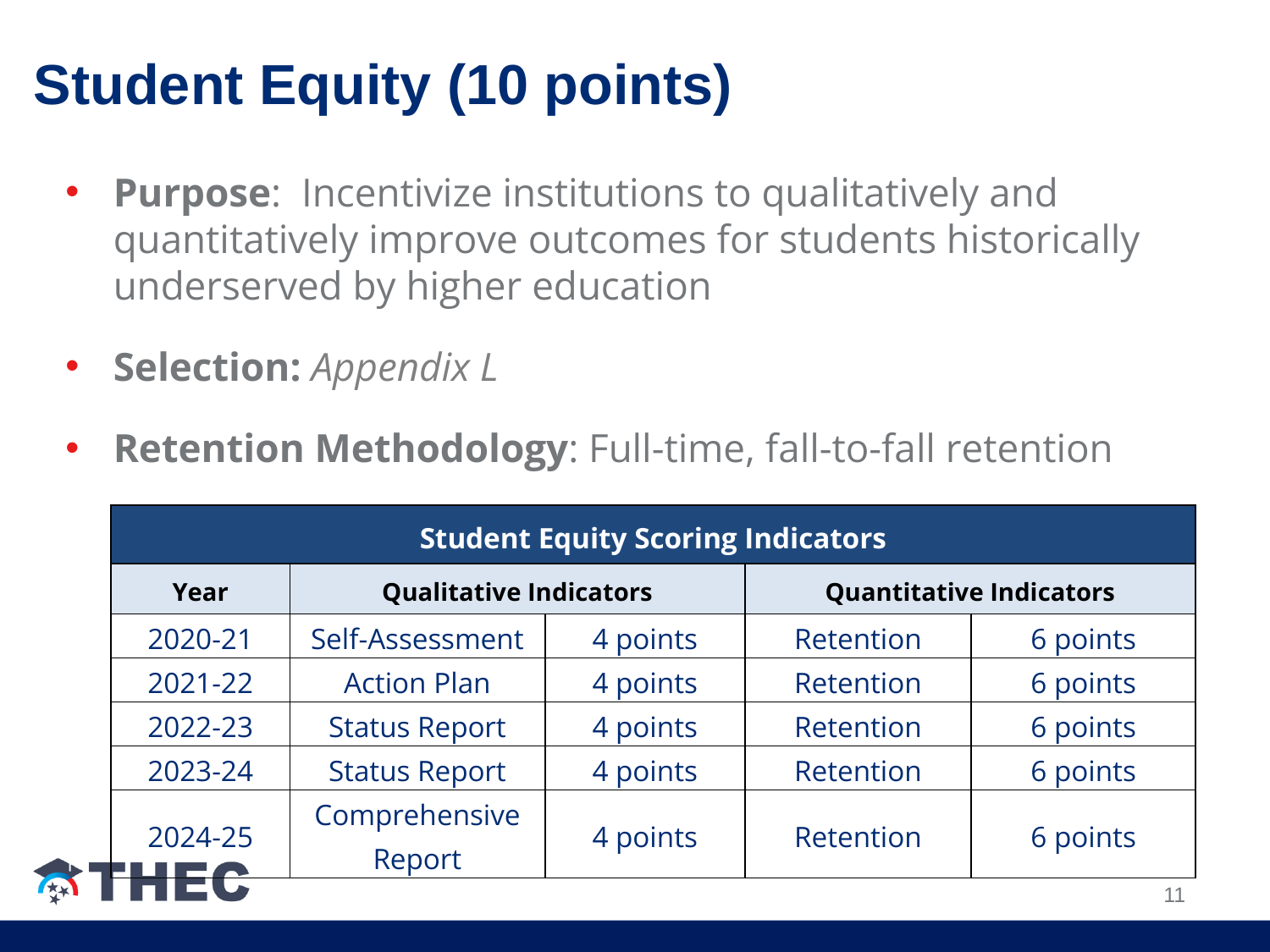

# Student Equity (10 points)
Purpose:  Incentivize institutions to qualitatively and quantitatively improve outcomes for students historically underserved by higher education

Selection: Appendix L

Retention Methodology: Full-time, fall-to-fall retention
| Student Equity Scoring Indicators |  |  |  |  |
| --- | --- | --- | --- | --- |
| Year | Qualitative Indicators |  | Quantitative Indicators |  |
| 2020-21 | Self-Assessment | 4 points | Retention | 6 points |
| 2021-22 | Action Plan | 4 points | Retention | 6 points |
| 2022-23 | Status Report | 4 points | Retention | 6 points |
| 2023-24 | Status Report | 4 points | Retention | 6 points |
| 2024-25 | Comprehensive Report | 4 points | Retention | 6 points |